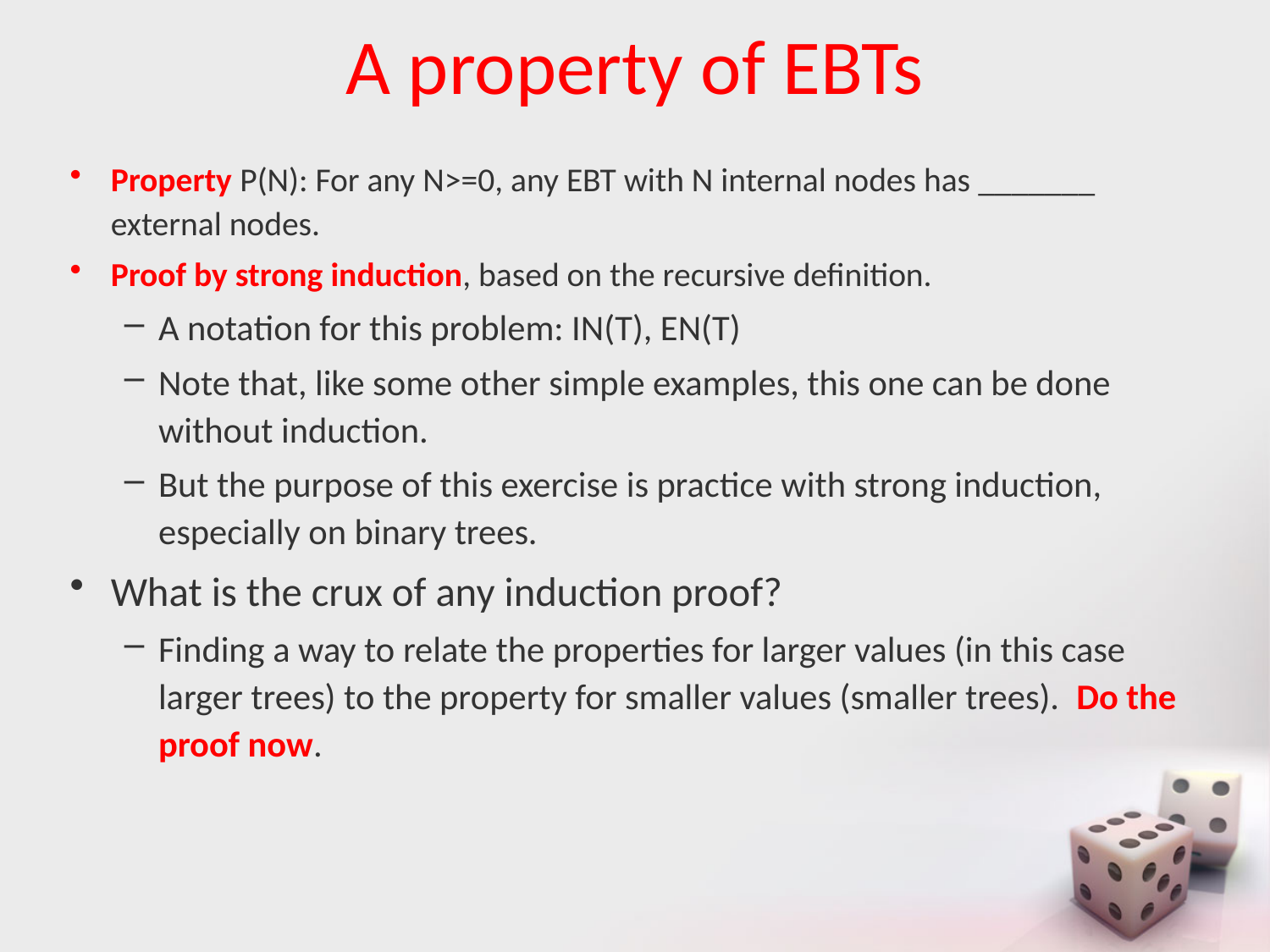

# A property of EBTs
Property P(N): For any N>=0, any EBT with N internal nodes has _______ external nodes.
Proof by strong induction, based on the recursive definition.
A notation for this problem: IN(T), EN(T)
Note that, like some other simple examples, this one can be done without induction.
But the purpose of this exercise is practice with strong induction, especially on binary trees.
What is the crux of any induction proof?
Finding a way to relate the properties for larger values (in this case larger trees) to the property for smaller values (smaller trees).  Do the proof now.